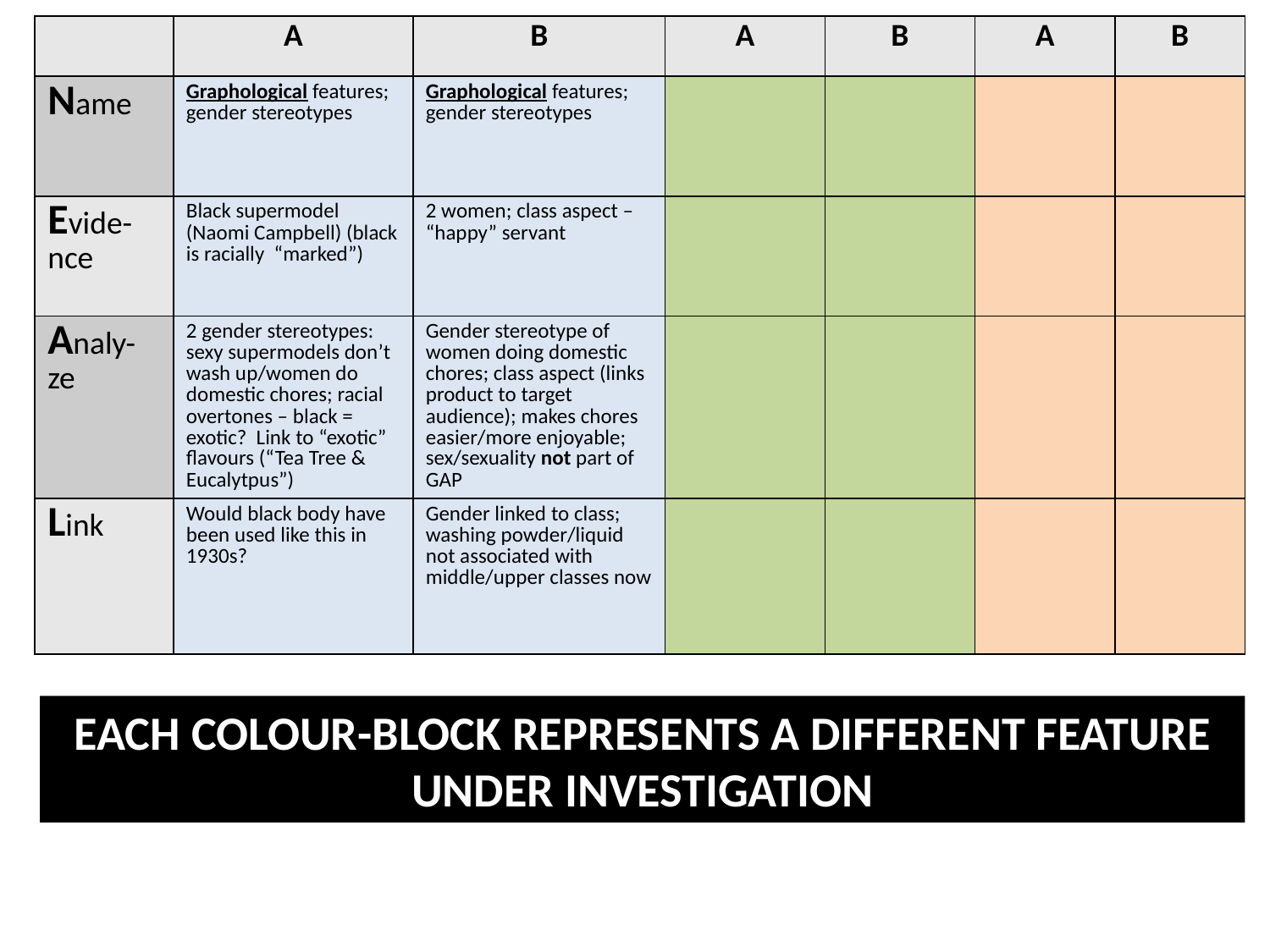

|  | A | B | A | B | A | B |
| --- | --- | --- | --- | --- | --- | --- |
| Name | Graphological features; gender stereotypes | Graphological features; gender stereotypes |  |  |  |  |
| Evide-nce | Black supermodel (Naomi Campbell) (black is racially “marked”) | 2 women; class aspect – “happy” servant |  |  |  |  |
| Analy-ze | 2 gender stereotypes: sexy supermodels don’t wash up/women do domestic chores; racial overtones – black = exotic? Link to “exotic” flavours (“Tea Tree & Eucalytpus”) | Gender stereotype of women doing domestic chores; class aspect (links product to target audience); makes chores easier/more enjoyable; sex/sexuality not part of GAP |  |  |  |  |
| Link | Would black body have been used like this in 1930s? | Gender linked to class; washing powder/liquid not associated with middle/upper classes now |  |  |  |  |
EACH COLOUR-BLOCK REPRESENTS A DIFFERENT FEATURE UNDER INVESTIGATION